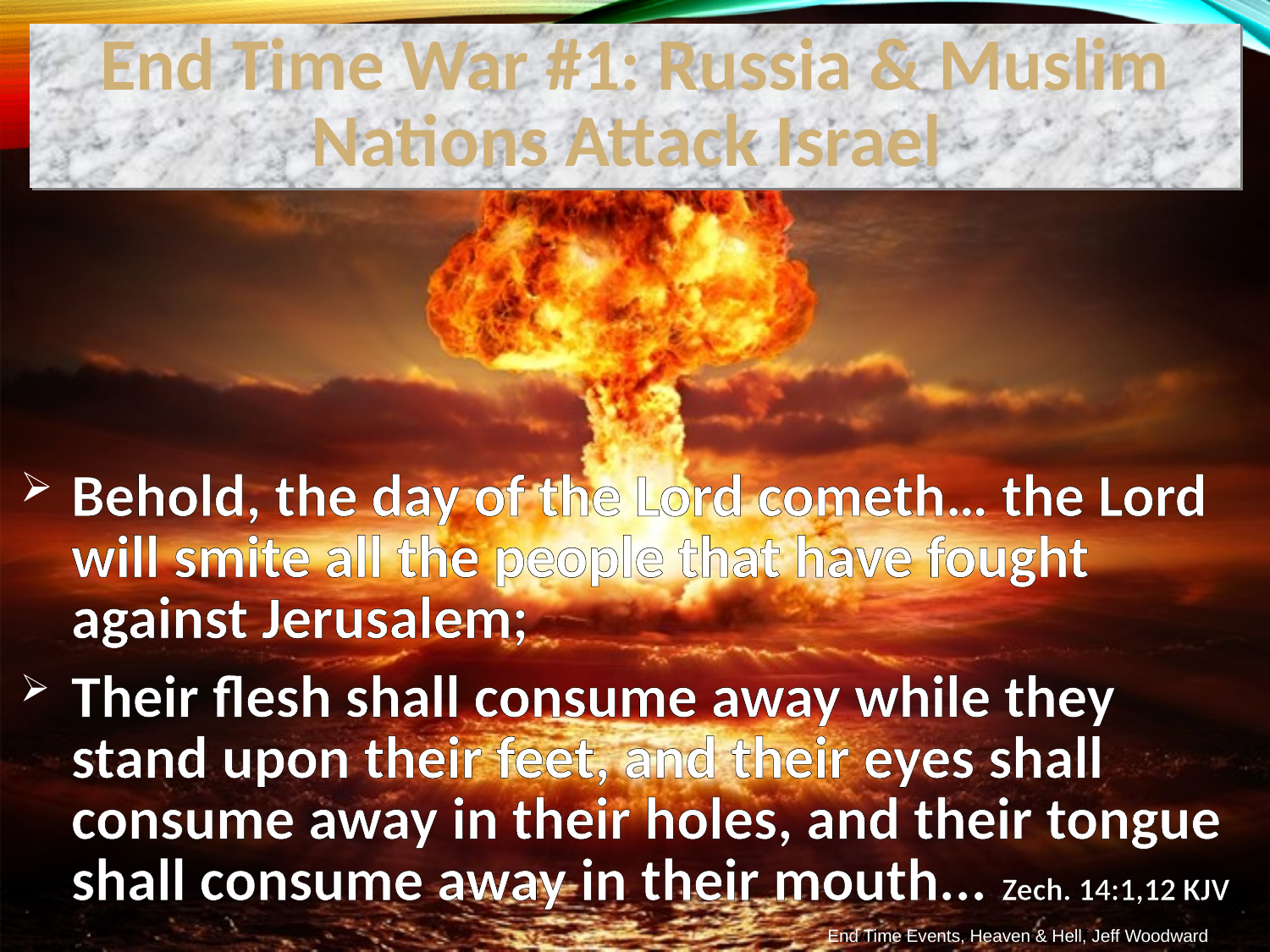

End Time War #1: Russia & Muslim Nations Attack Israel

Behold, the day of the Lord cometh… the Lord will smite all the people that have fought against Jerusalem;
Their flesh shall consume away while they stand upon their feet, and their eyes shall consume away in their holes, and their tongue shall consume away in their mouth... Zech. 14:1,12 KJV
End Time Events, Heaven & Hell, Jeff Woodward
Evolution Is Not Science, Jeff Woodward